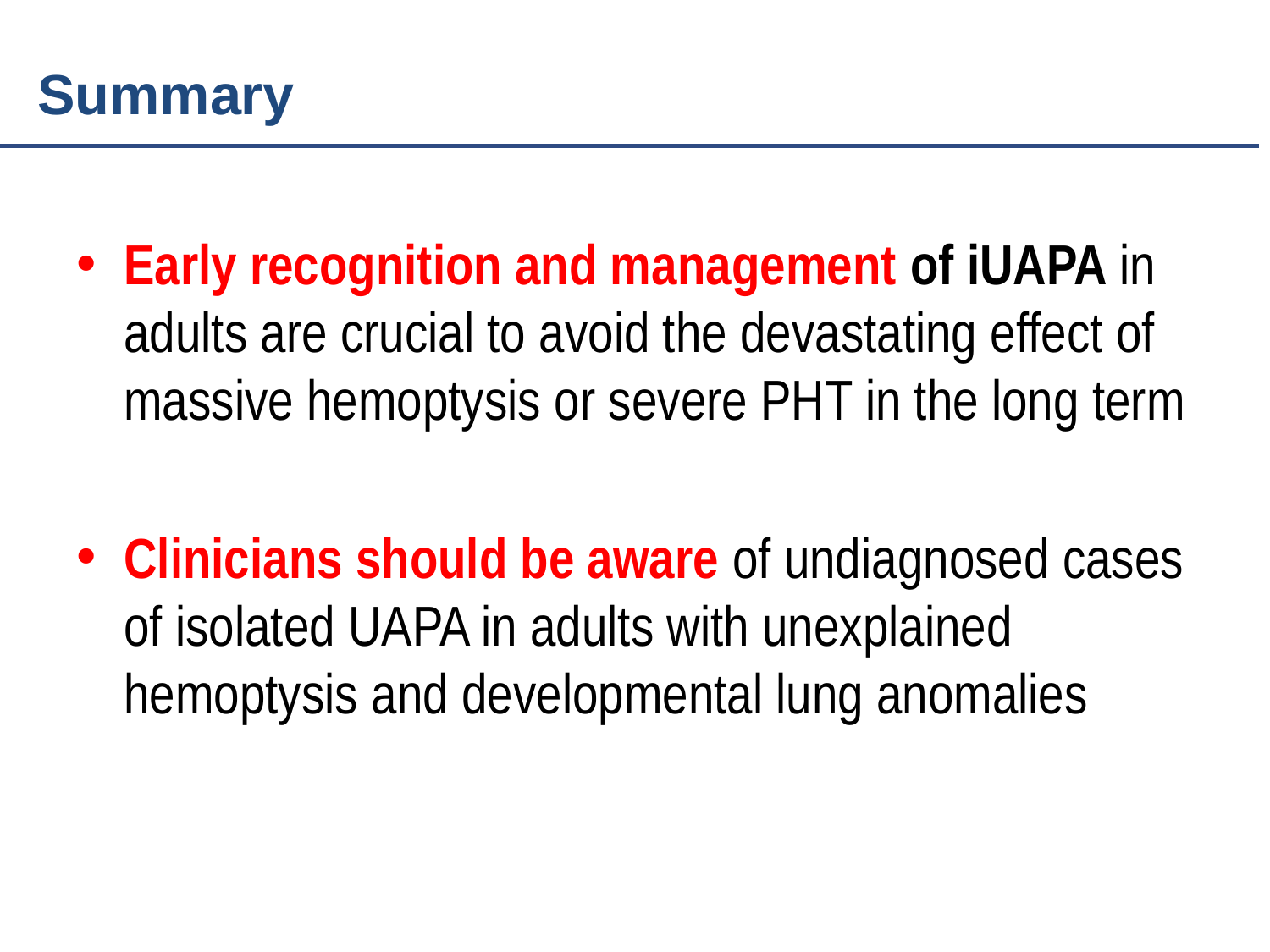

# Summary
Early recognition and management of iUAPA in adults are crucial to avoid the devastating effect of massive hemoptysis or severe PHT in the long term

Clinicians should be aware of undiagnosed cases of isolated UAPA in adults with unexplained hemoptysis and developmental lung anomalies